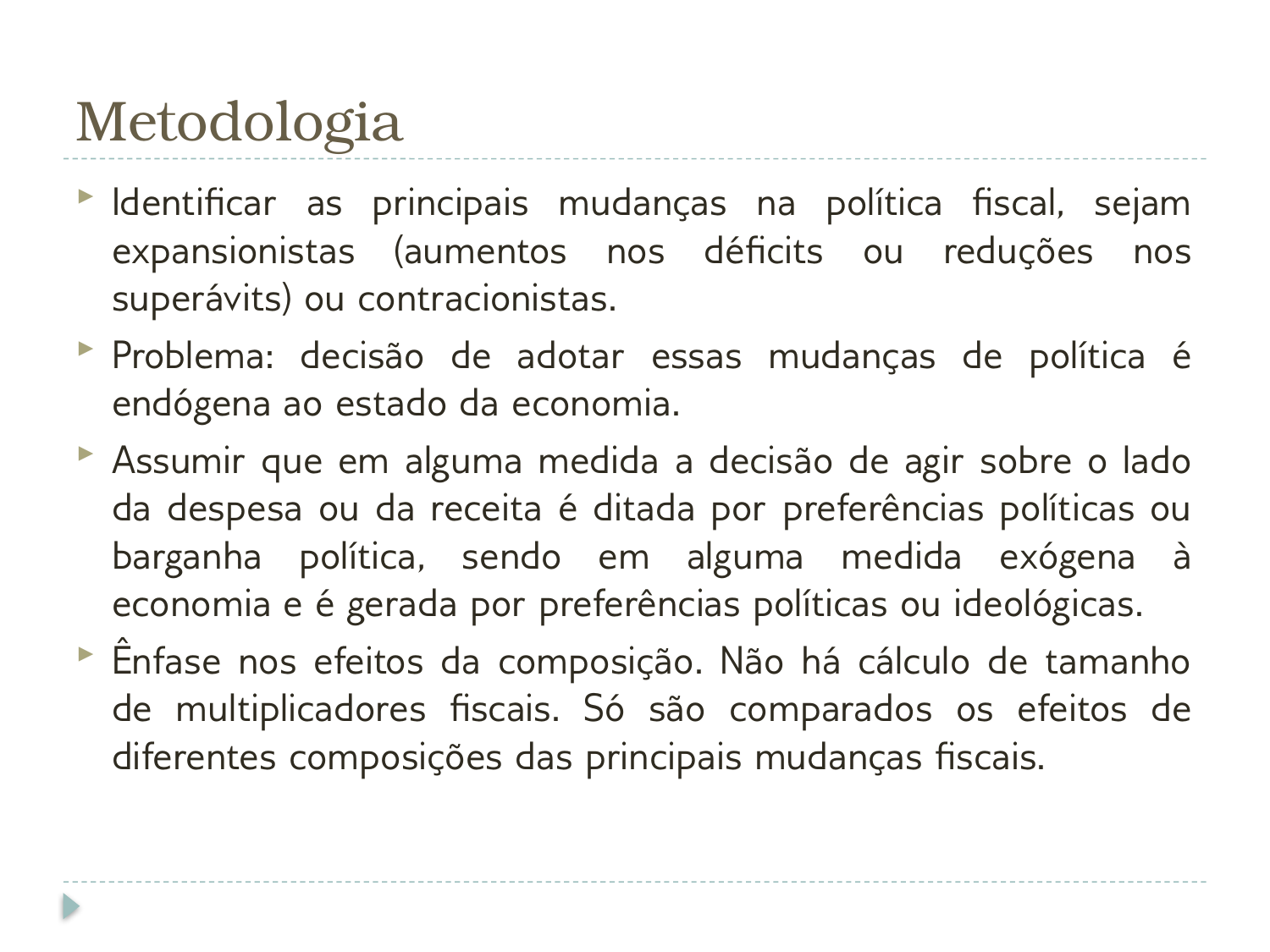

# Metodologia
Identificar as principais mudanças na política fiscal, sejam expansionistas (aumentos nos déficits ou reduções nos superávits) ou contracionistas.
Problema: decisão de adotar essas mudanças de política é endógena ao estado da economia.
Assumir que em alguma medida a decisão de agir sobre o lado da despesa ou da receita é ditada por preferências políticas ou barganha política, sendo em alguma medida exógena à economia e é gerada por preferências políticas ou ideológicas.
Ênfase nos efeitos da composição. Não há cálculo de tamanho de multiplicadores fiscais. Só são comparados os efeitos de diferentes composições das principais mudanças fiscais.